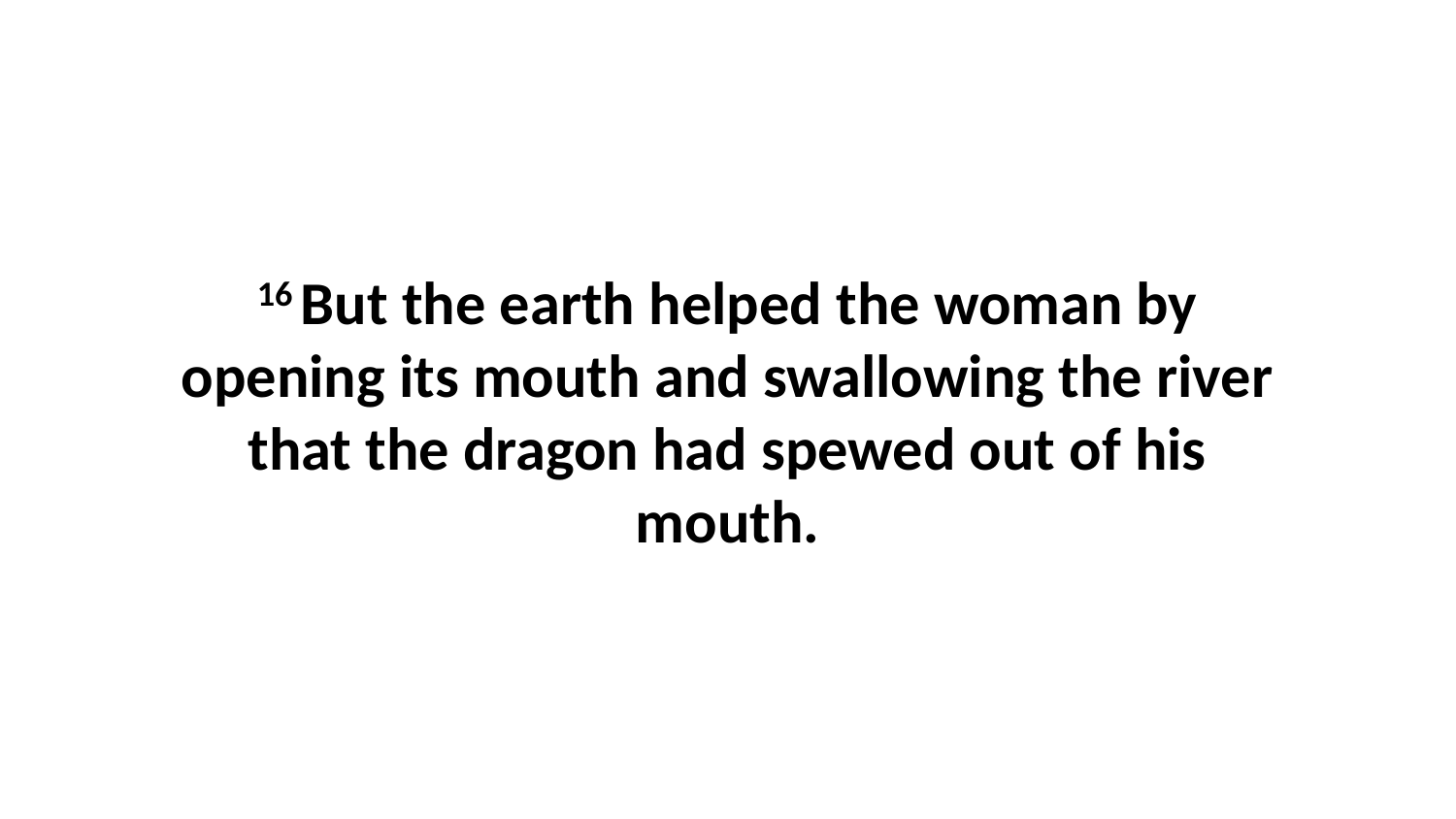

16 But the earth helped the woman by opening its mouth and swallowing the river that the dragon had spewed out of his mouth.